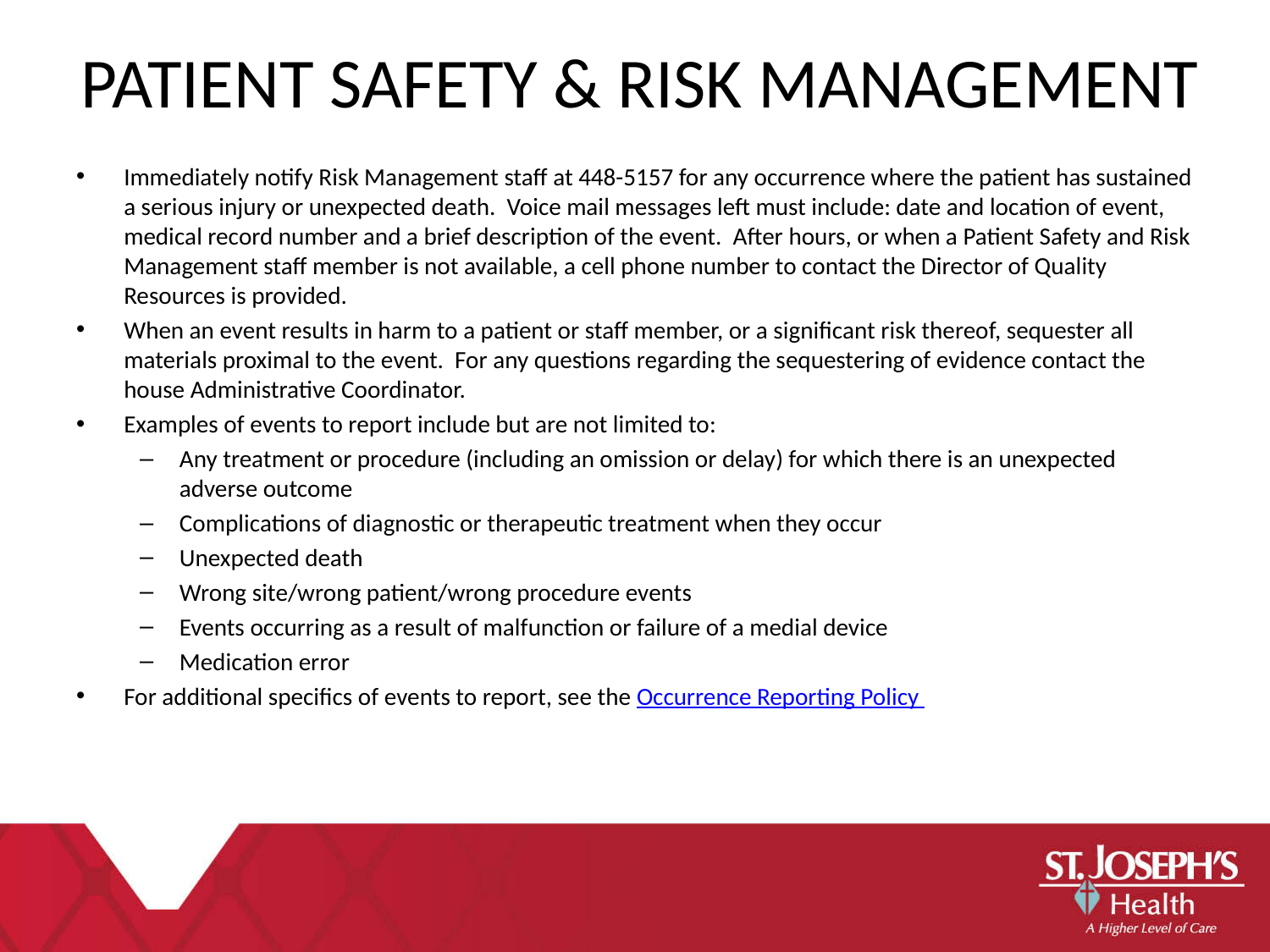

PATIENT SAFETY & RISK MANAGEMENT
Immediately notify Risk Management staff at 448-5157 for any occurrence where the patient has sustained a serious injury or unexpected death.  Voice mail messages left must include: date and location of event, medical record number and a brief description of the event.  After hours, or when a Patient Safety and Risk Management staff member is not available, a cell phone number to contact the Director of Quality Resources is provided.
When an event results in harm to a patient or staff member, or a significant risk thereof, sequester all materials proximal to the event.  For any questions regarding the sequestering of evidence contact the house Administrative Coordinator.
Examples of events to report include but are not limited to:
Any treatment or procedure (including an omission or delay) for which there is an unexpected adverse outcome
Complications of diagnostic or therapeutic treatment when they occur
Unexpected death
Wrong site/wrong patient/wrong procedure events
Events occurring as a result of malfunction or failure of a medial device
Medication error
For additional specifics of events to report, see the Occurrence Reporting Policy